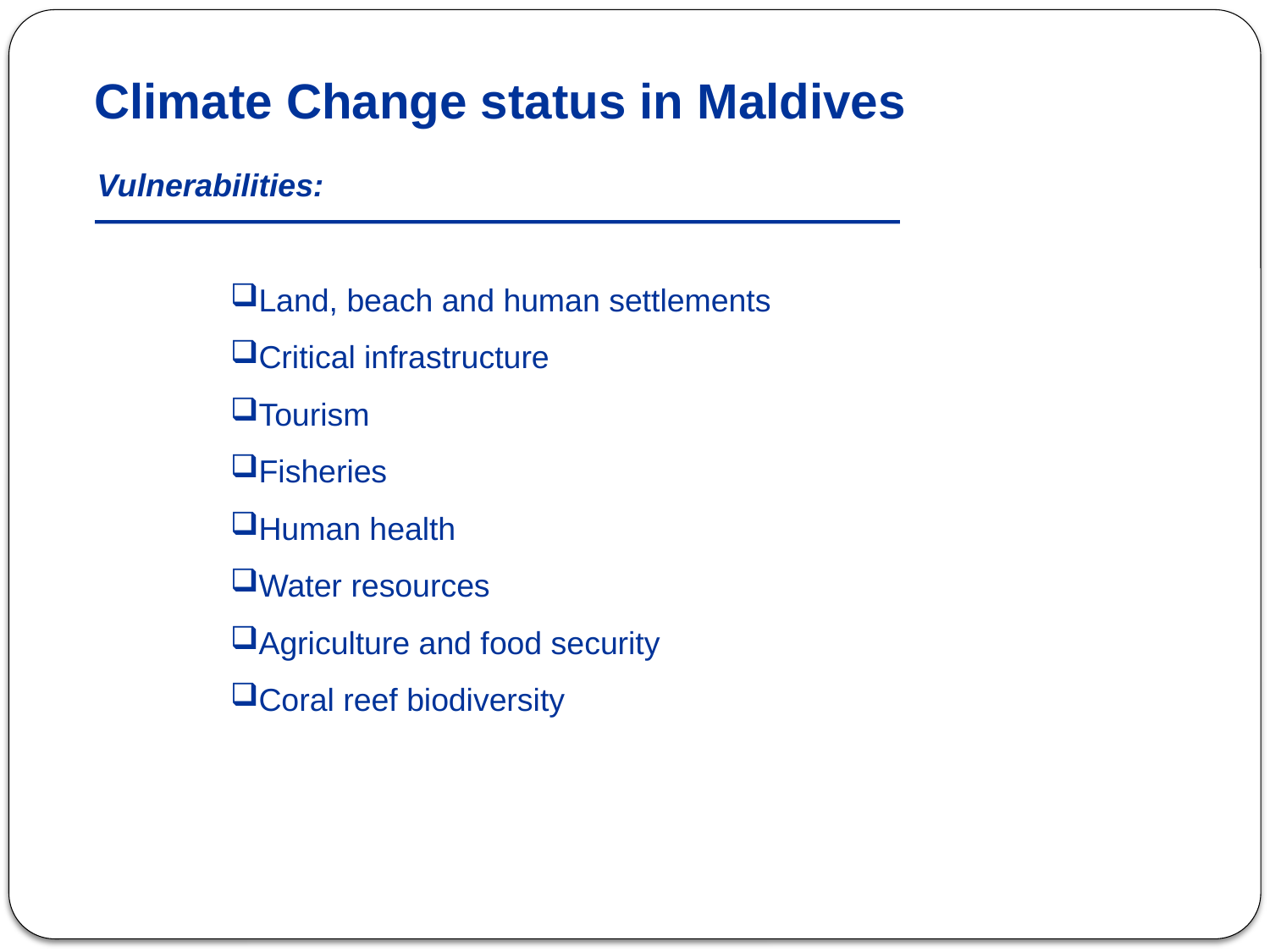

Climate Change status in Maldives
Vulnerabilities:

Land, beach and human settlements
Critical infrastructure
Tourism
Fisheries
Human health
Water resources
Agriculture and food security
Coral reef biodiversity